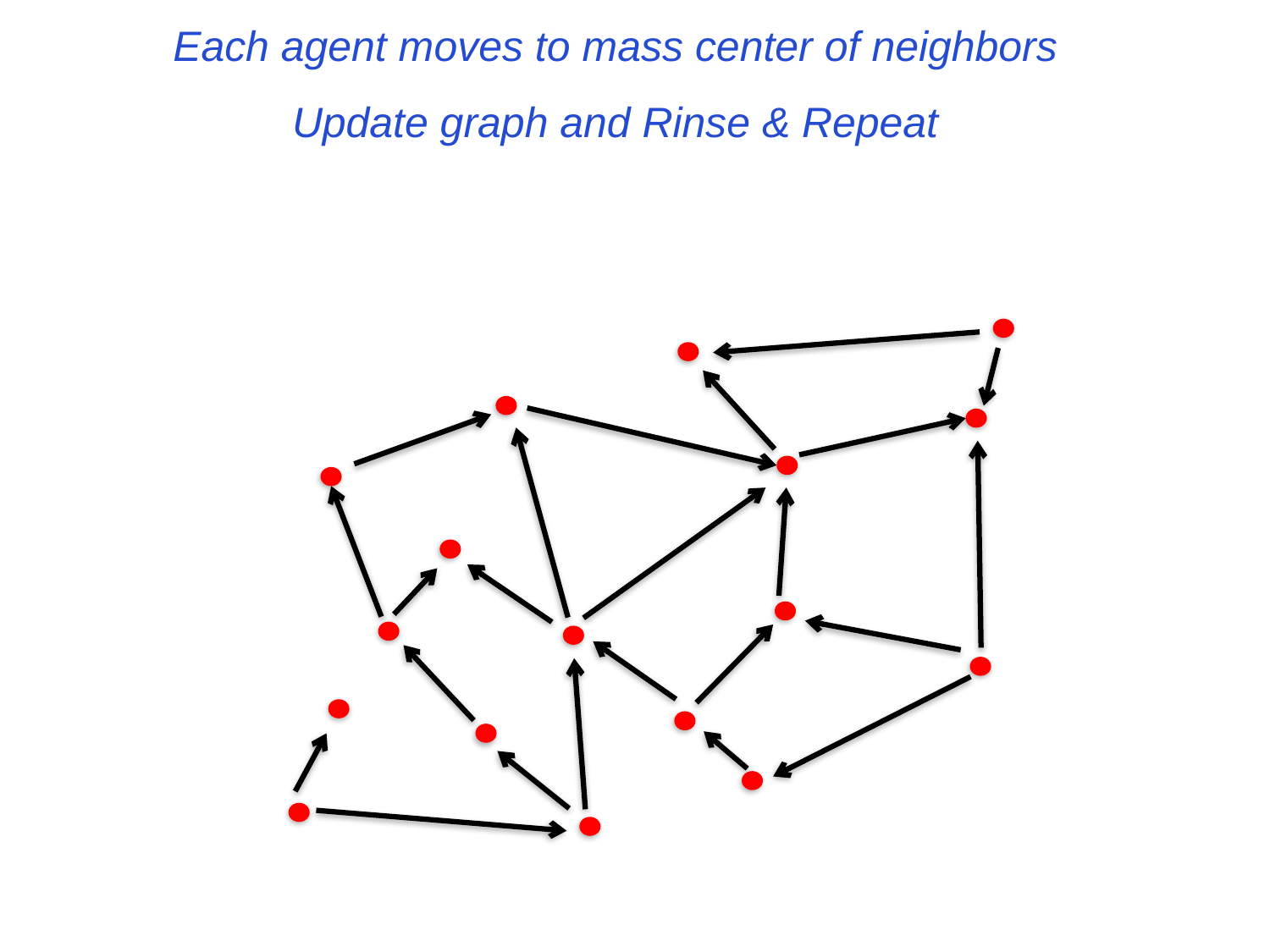

Each agent moves to mass center of neighbors
Update graph and Rinse & Repeat